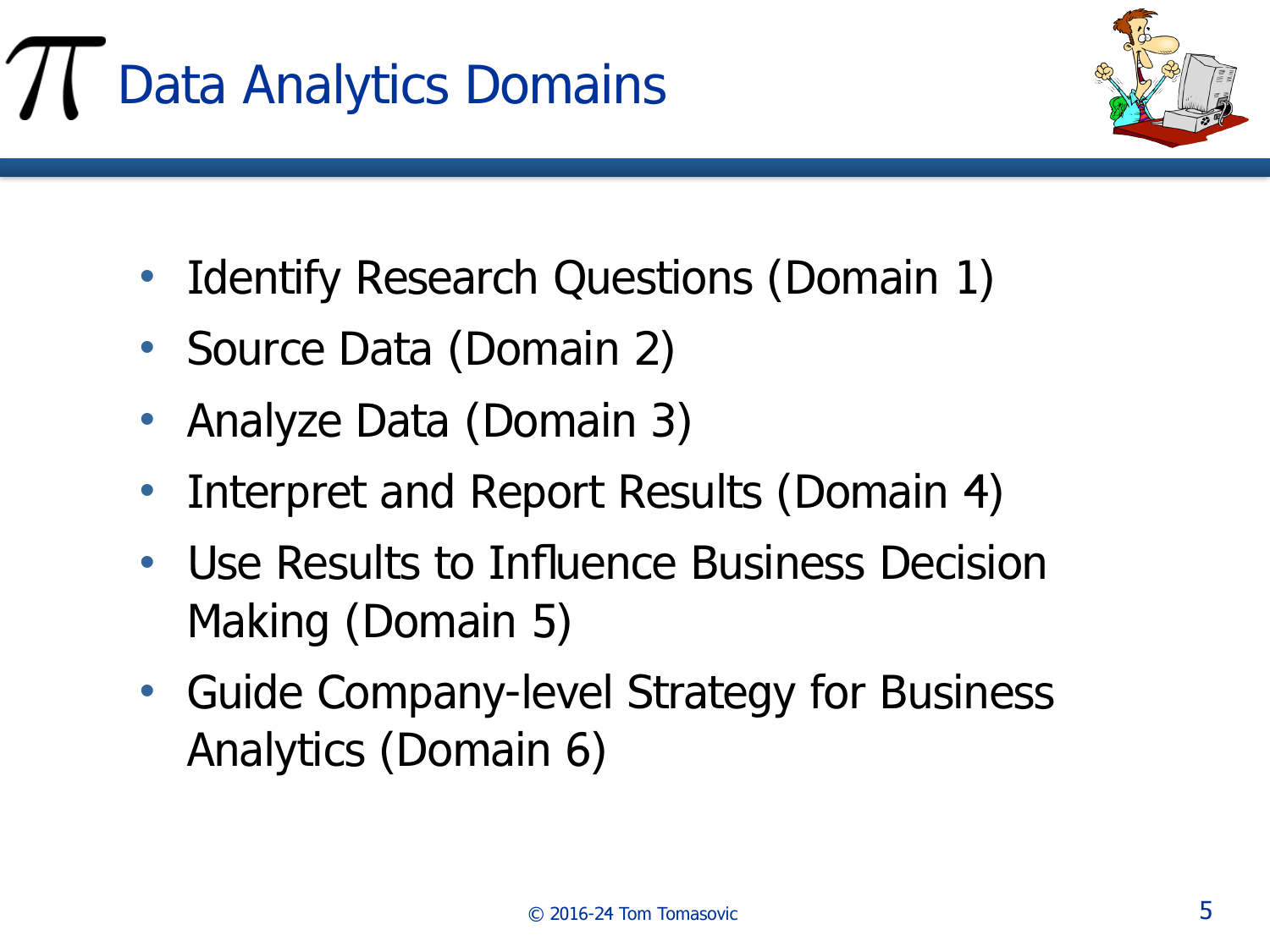

Data Analytics Domains
Identify Research Questions (Domain 1)
Source Data (Domain 2)
Analyze Data (Domain 3)
Interpret and Report Results (Domain 4)
Use Results to Influence Business Decision Making (Domain 5)
Guide Company-level Strategy for Business Analytics (Domain 6)
5